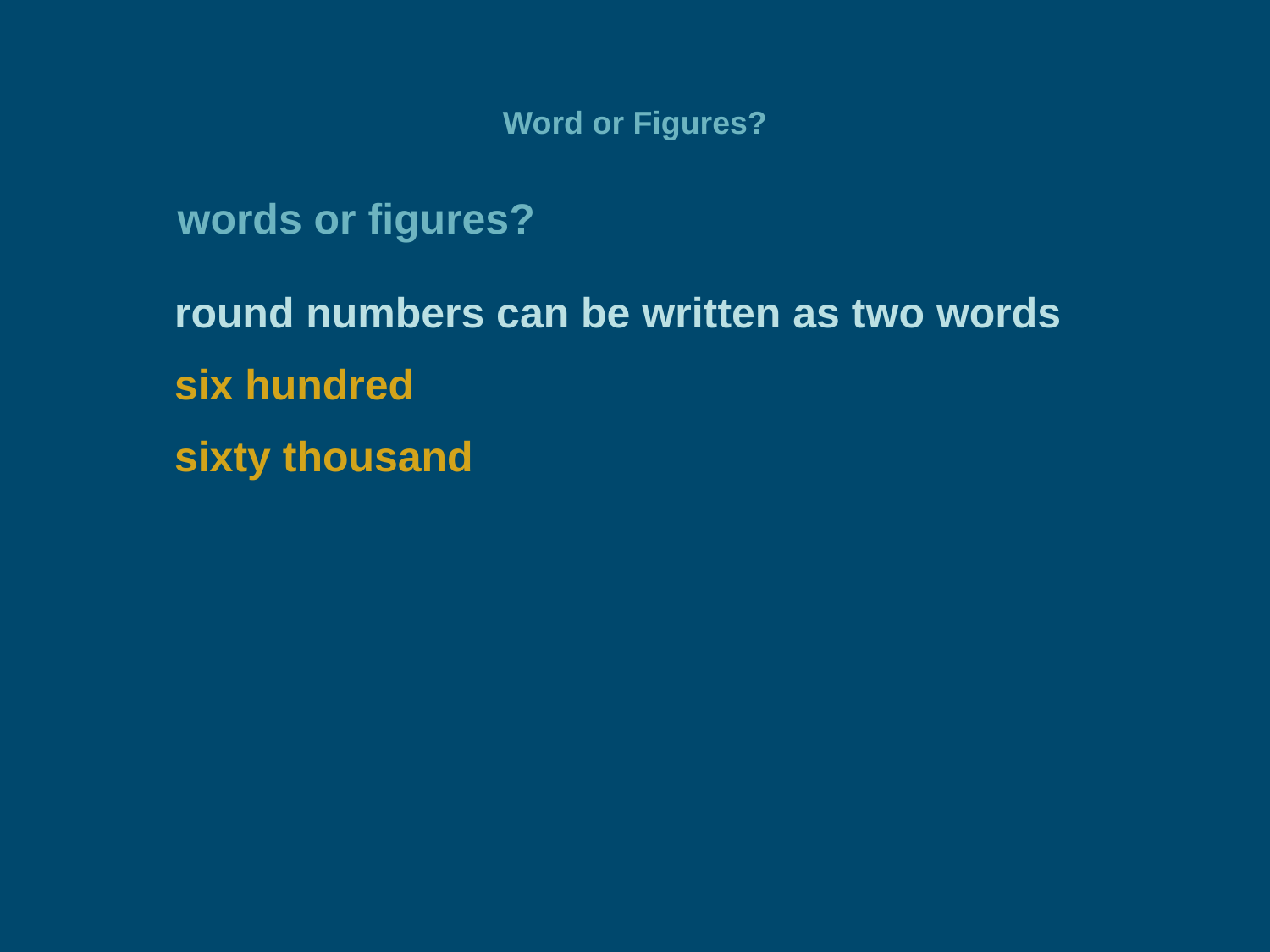

# Word or Figures?
words or figures?
round numbers can be written as two words
six hundred
sixty thousand